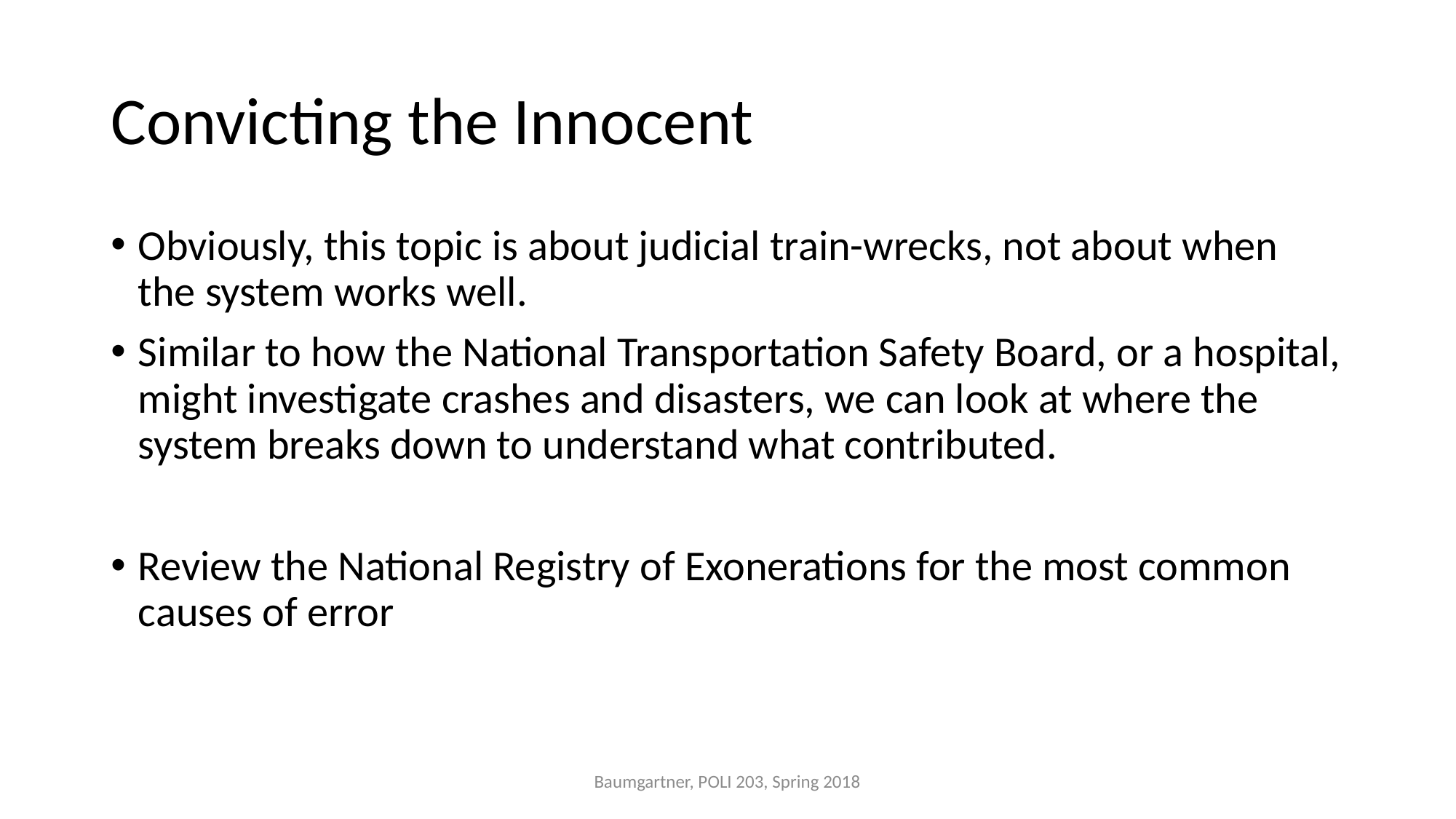

# Convicting the Innocent
Obviously, this topic is about judicial train-wrecks, not about when the system works well.
Similar to how the National Transportation Safety Board, or a hospital, might investigate crashes and disasters, we can look at where the system breaks down to understand what contributed.

Review the National Registry of Exonerations for the most common causes of error
Baumgartner, POLI 203, Spring 2018